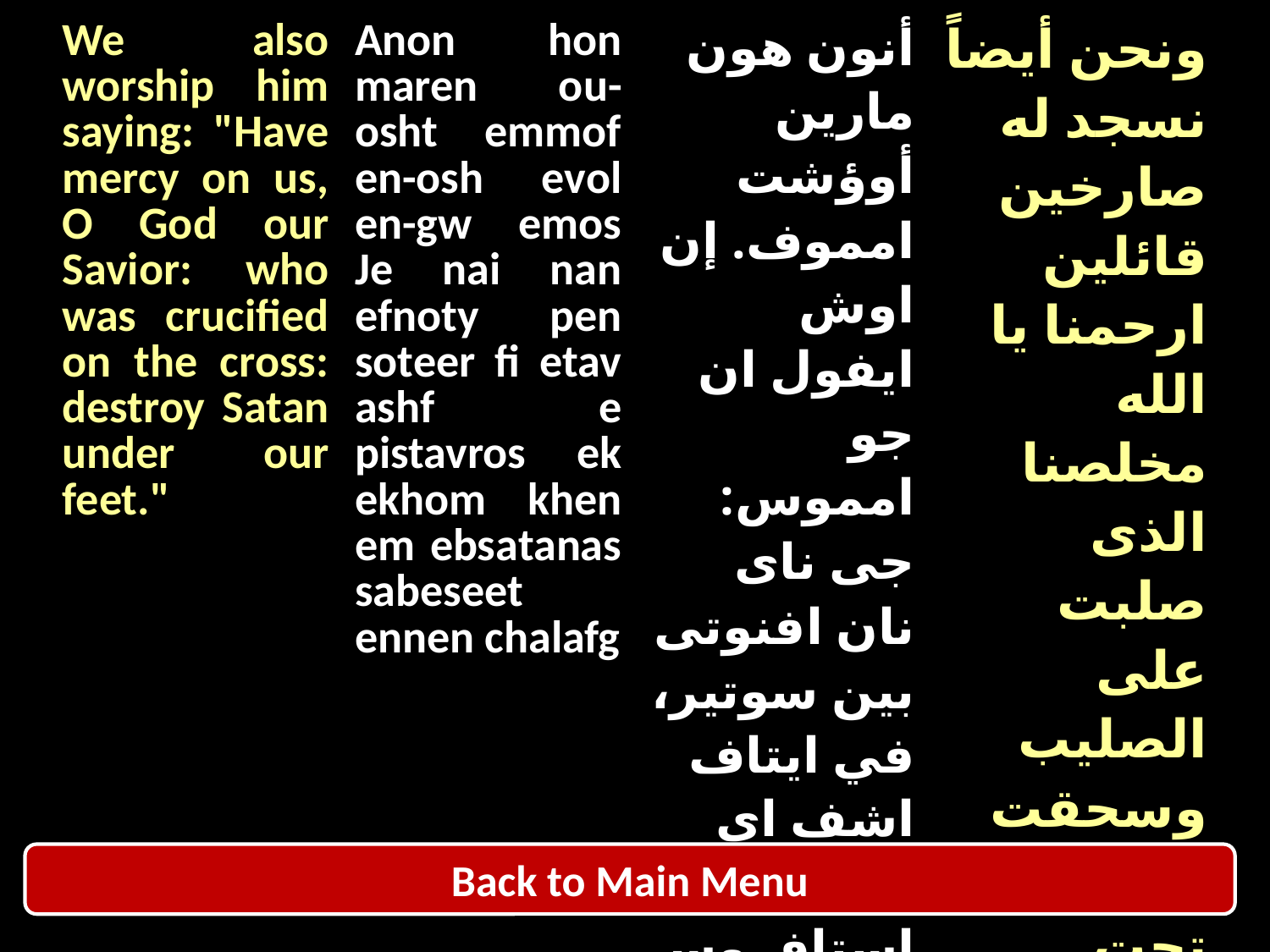

| We also worship him saying: "Have mercy on us, O God our Savior: who was crucified on the cross: destroy Satan under our feet." | Anon hon maren ou-osht emmof en-osh evol en-gw emos Je nai nan efnoty pen soteer fi etav ashf e pistavros ek ekhom khen em ebsatanas sabeseet ennen chalafg | أنون هون مارين أوؤشت امموف. إن اوش ايفول ان جو امموس: جى ناى نان افنوتى بين سوتير، في ايتاف اشف اى بى استافروس اك آى خوم خيم ام اب ستاناس سا بى سيت ان نين تشالافج. | ونحن أيضاً نسجد له صارخين قائلين ارحمنا يا الله مخلصنا الذى صلبت على الصليب وسحقت الشيطان تحت أقدامنا. |
| --- | --- | --- | --- |
Back to Main Menu